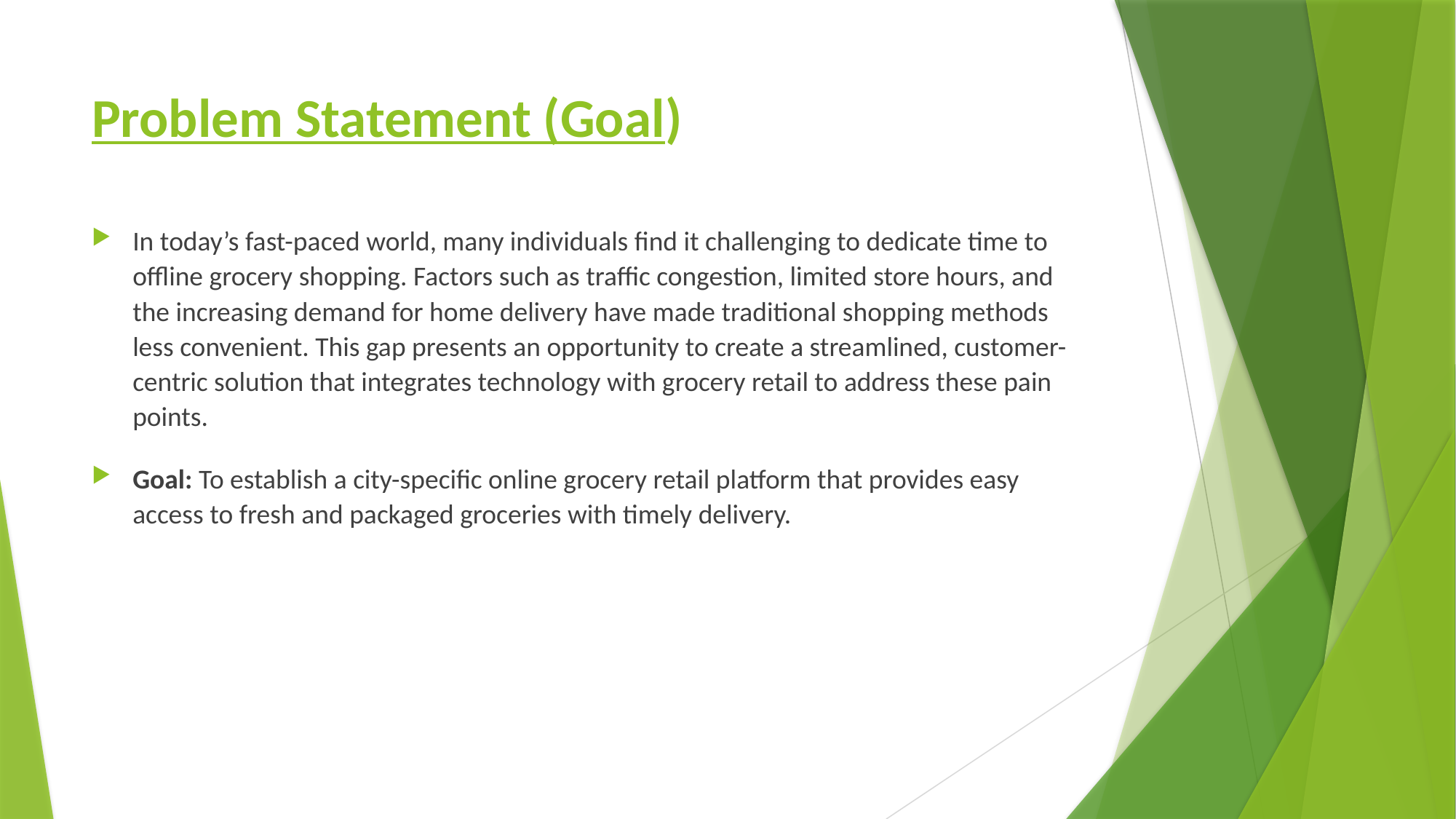

# Problem Statement (Goal)
In today’s fast-paced world, many individuals find it challenging to dedicate time to offline grocery shopping. Factors such as traffic congestion, limited store hours, and the increasing demand for home delivery have made traditional shopping methods less convenient. This gap presents an opportunity to create a streamlined, customer-centric solution that integrates technology with grocery retail to address these pain points.
Goal: To establish a city-specific online grocery retail platform that provides easy access to fresh and packaged groceries with timely delivery.